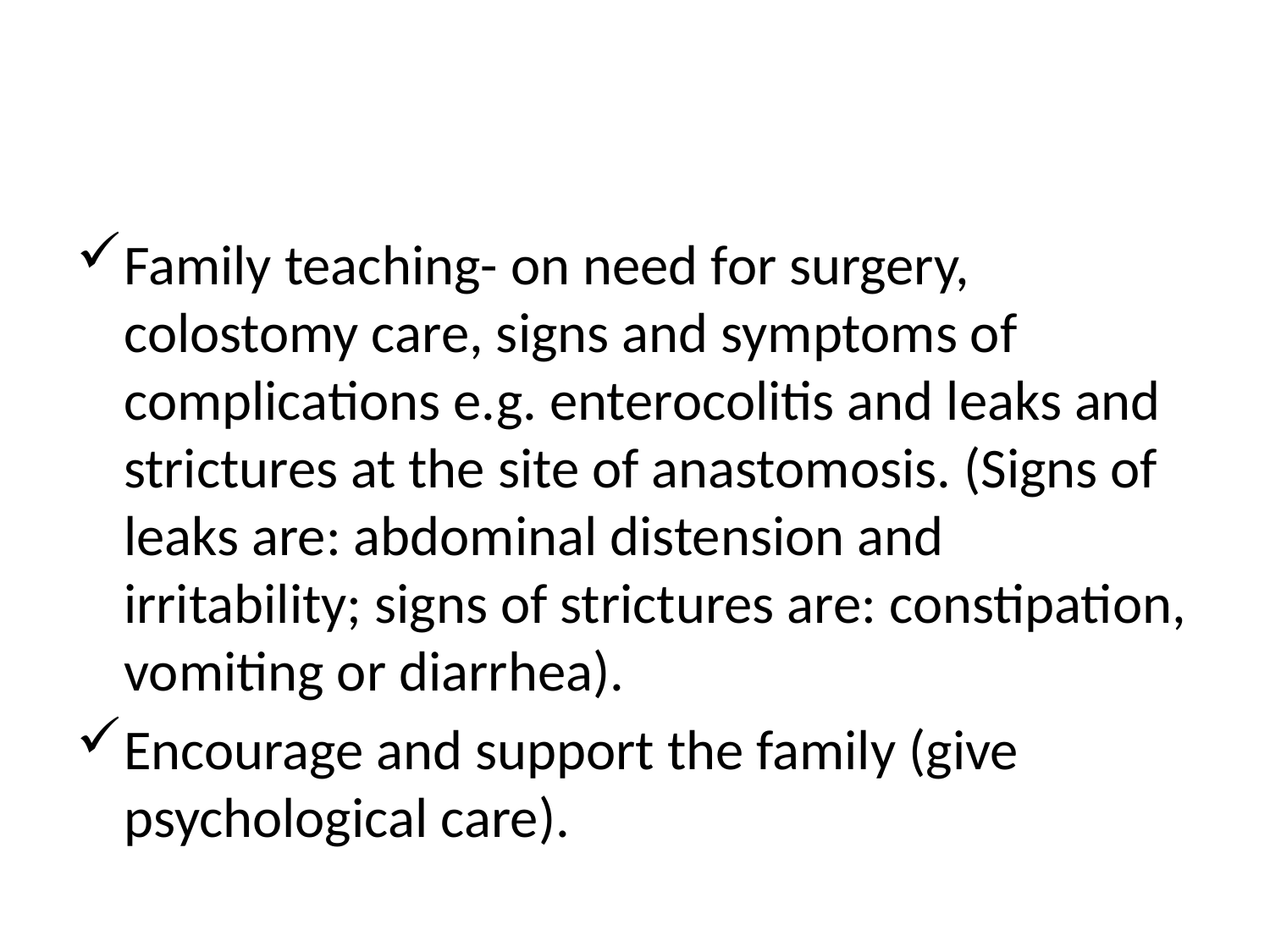

#
Family teaching- on need for surgery, colostomy care, signs and symptoms of complications e.g. enterocolitis and leaks and strictures at the site of anastomosis. (Signs of leaks are: abdominal distension and irritability; signs of strictures are: constipation, vomiting or diarrhea).
Encourage and support the family (give psychological care).